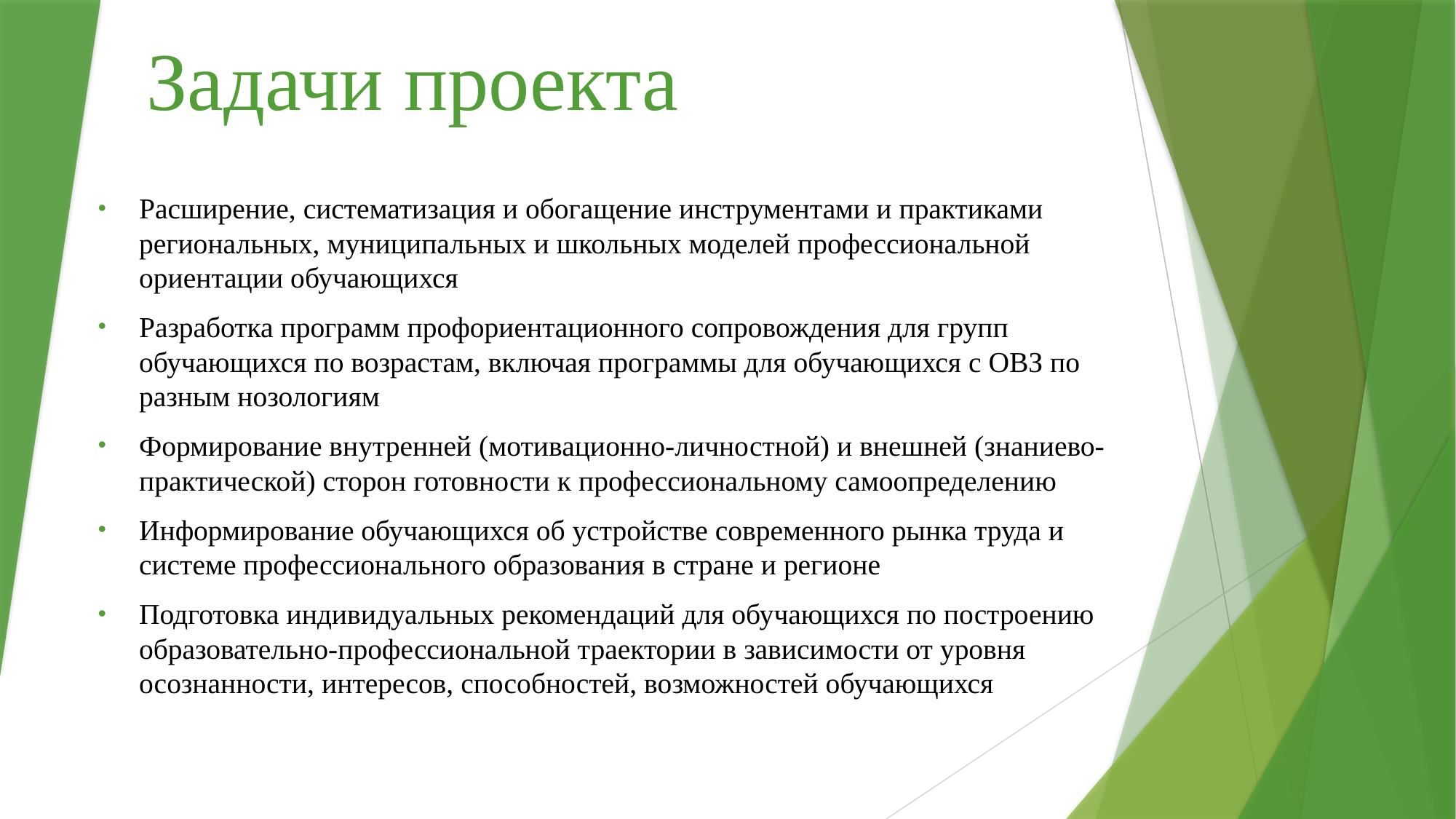

# Задачи проекта

Расширение, систематизация и обогащение инструментами и практиками региональных, муниципальных и школьных моделей профессиональной ориентации обучающихся
Разработка программ профориентационного сопровождения для групп обучающихся по возрастам, включая программы для обучающихся с ОВЗ по разным нозологиям
Формирование внутренней (мотивационно-личностной) и внешней (знаниево-практической) сторон готовности к профессиональному самоопределению
Информирование обучающихся об устройстве современного рынка труда и системе профессионального образования в стране и регионе
Подготовка индивидуальных рекомендаций для обучающихся по построению образовательно-профессиональной траектории в зависимости от уровня осознанности, интересов, способностей, возможностей обучающихся